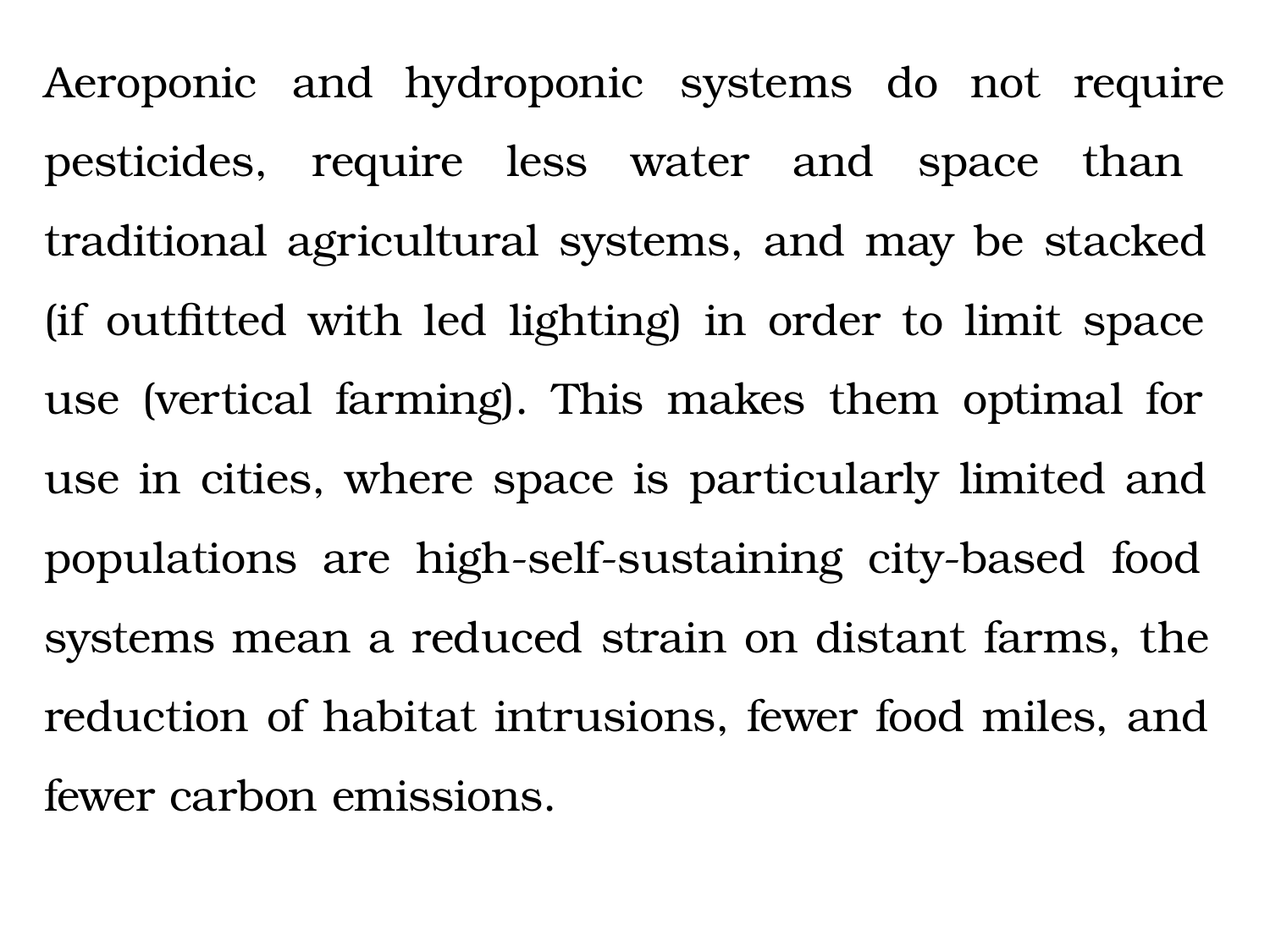

Aeroponic	and
hydroponic	systems	do	not	require
pesticides, require less water and space than  traditional agricultural systems, and may be stacked  (if outfitted with led lighting) in order to limit space  use (vertical farming). This makes them optimal for  use in cities, where space is particularly limited and  populations are high-self-sustaining city-based food  systems mean a reduced strain on distant farms, the  reduction of habitat intrusions, fewer food miles, and  fewer carbon emissions.